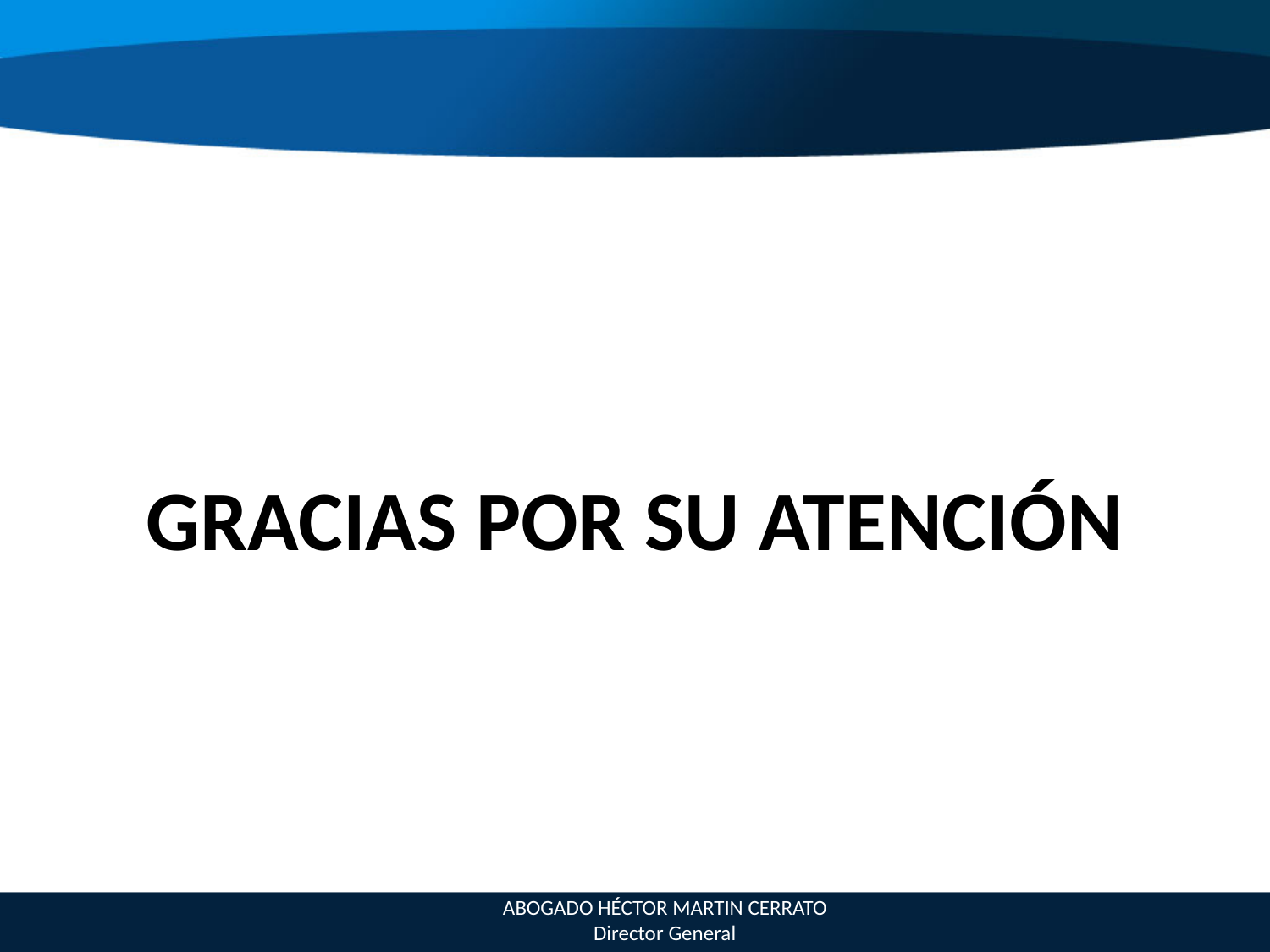

GRACIAS POR SU ATENCIÓN
ABOGADO HÉCTOR MARTIN CERRATO
Director General